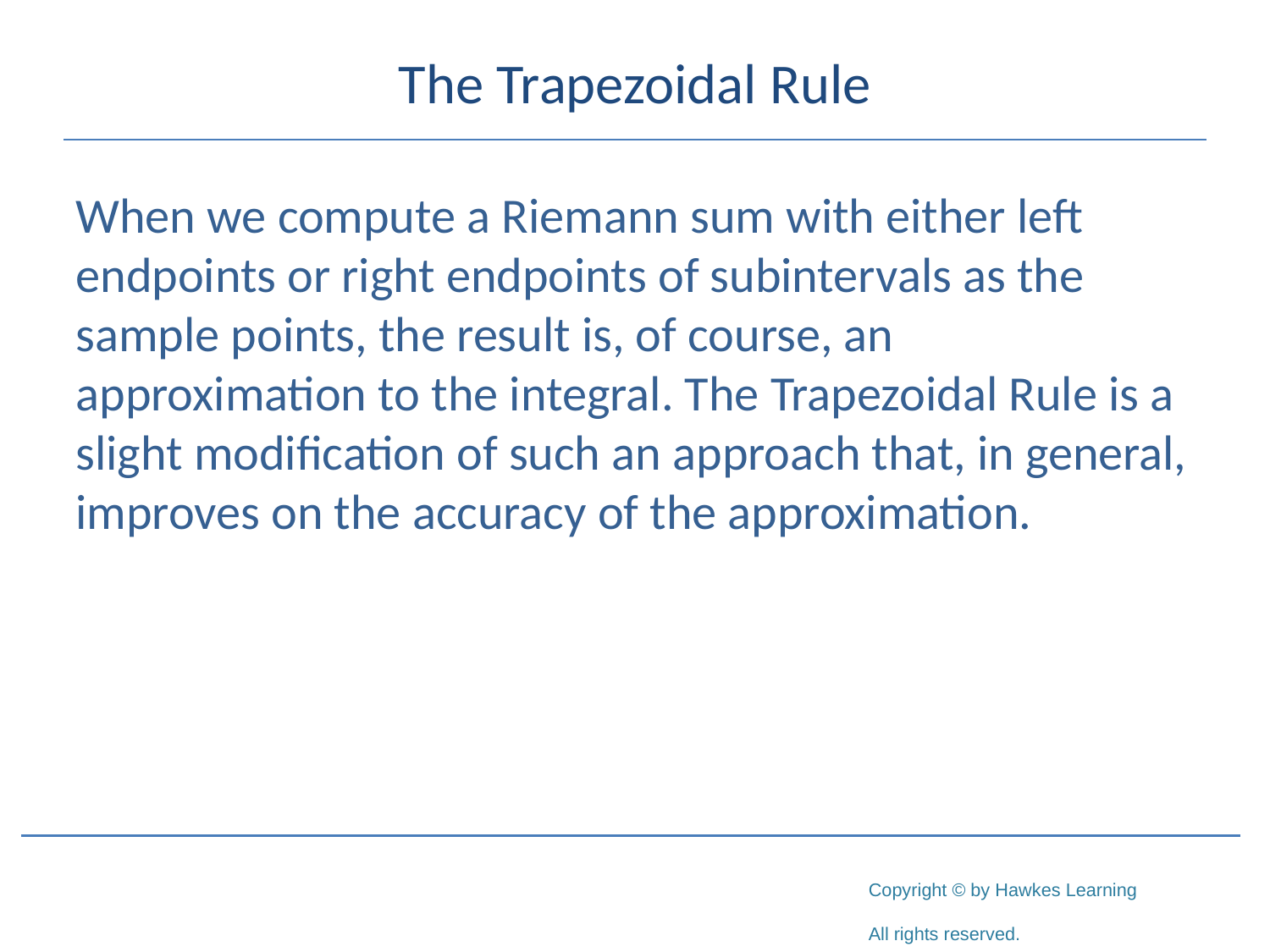

# The Trapezoidal Rule
When we compute a Riemann sum with either left endpoints or right endpoints of subintervals as the sample points, the result is, of course, an approximation to the integral. The Trapezoidal Rule is a slight modification of such an approach that, in general, improves on the accuracy of the approximation.